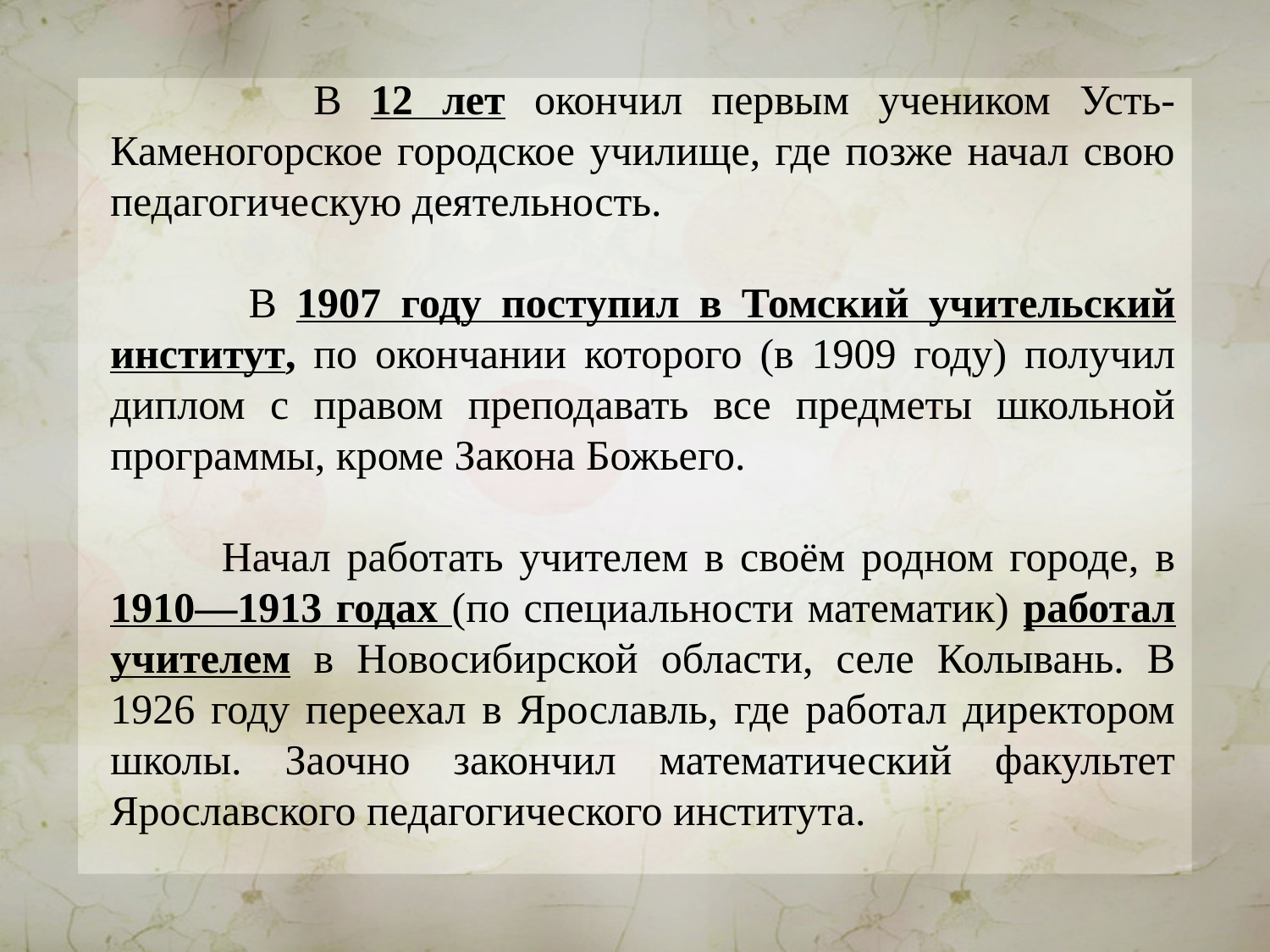

В 12 лет окончил первым учеником Усть-Каменогорское городское училище, где позже начал свою педагогическую деятельность.

       В 1907 году поступил в Томский учительский институт, по окончании которого (в 1909 году) получил диплом с правом преподавать все предметы школьной программы, кроме Закона Божьего.

       Начал работать учителем в своём родном городе, в 1910—1913 годах (по специальности математик) работал учителем в Новосибирской области, селе Колывань. В 1926 году переехал в Ярославль, где работал директором школы. Заочно закончил математический факультет Ярославского педагогического института.